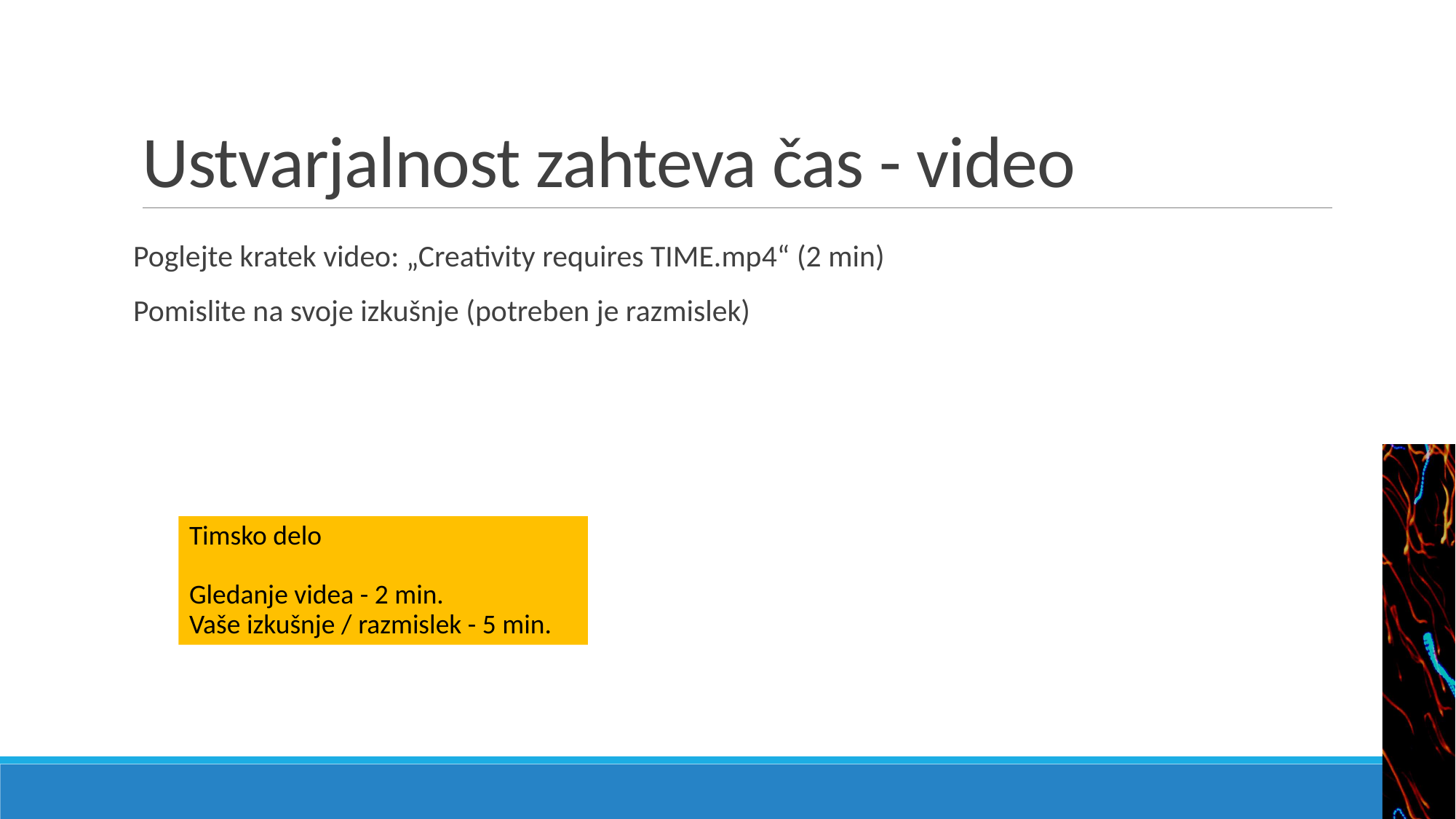

# Ustvarjalnost zahteva čas - video
Poglejte kratek video: „Creativity requires TIME.mp4“ (2 min)
Pomislite na svoje izkušnje (potreben je razmislek)
Timsko delo

Gledanje videa - 2 min.
Vaše izkušnje / razmislek - 5 min.